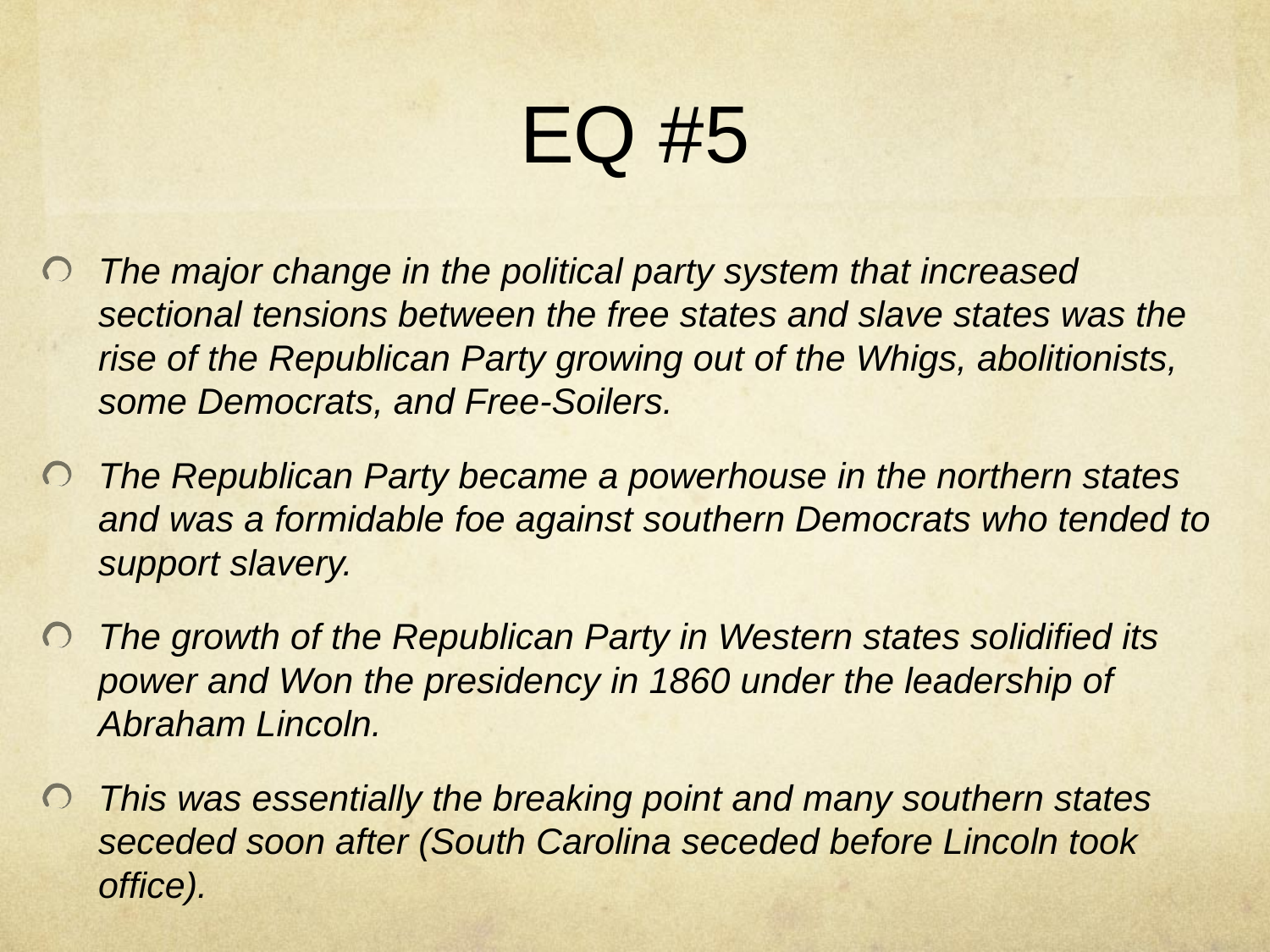

# EQ #5
The major change in the political party system that increased sectional tensions between the free states and slave states was the rise of the Republican Party growing out of the Whigs, abolitionists, some Democrats, and Free-Soilers.
The Republican Party became a powerhouse in the northern states and was a formidable foe against southern Democrats who tended to support slavery.
The growth of the Republican Party in Western states solidified its power and Won the presidency in 1860 under the leadership of Abraham Lincoln.
This was essentially the breaking point and many southern states seceded soon after (South Carolina seceded before Lincoln took office).